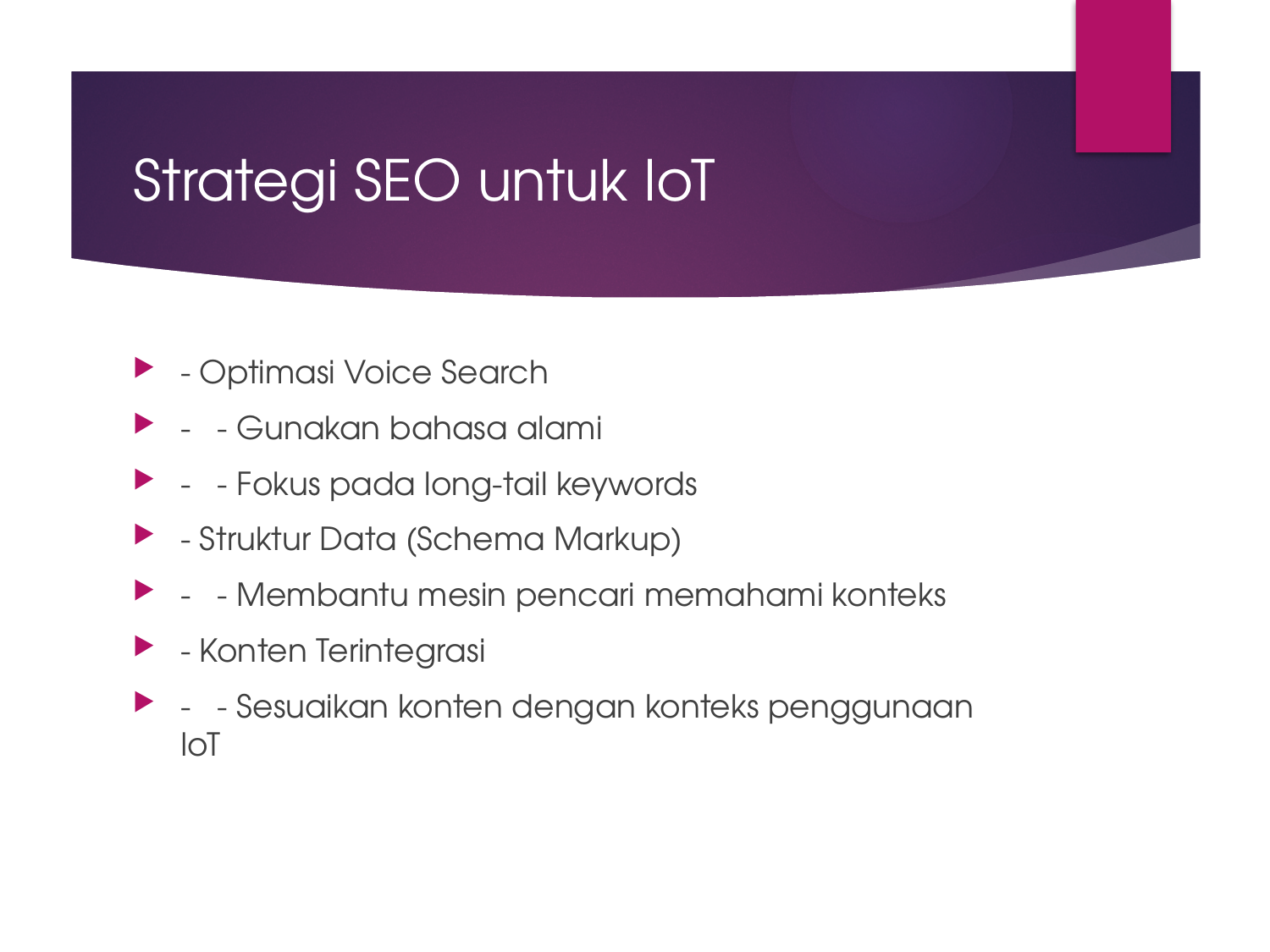

# Strategi SEO untuk IoT
- Optimasi Voice Search
-   - Gunakan bahasa alami
-   - Fokus pada long-tail keywords
- Struktur Data (Schema Markup)
-   - Membantu mesin pencari memahami konteks
- Konten Terintegrasi
-   - Sesuaikan konten dengan konteks penggunaan IoT